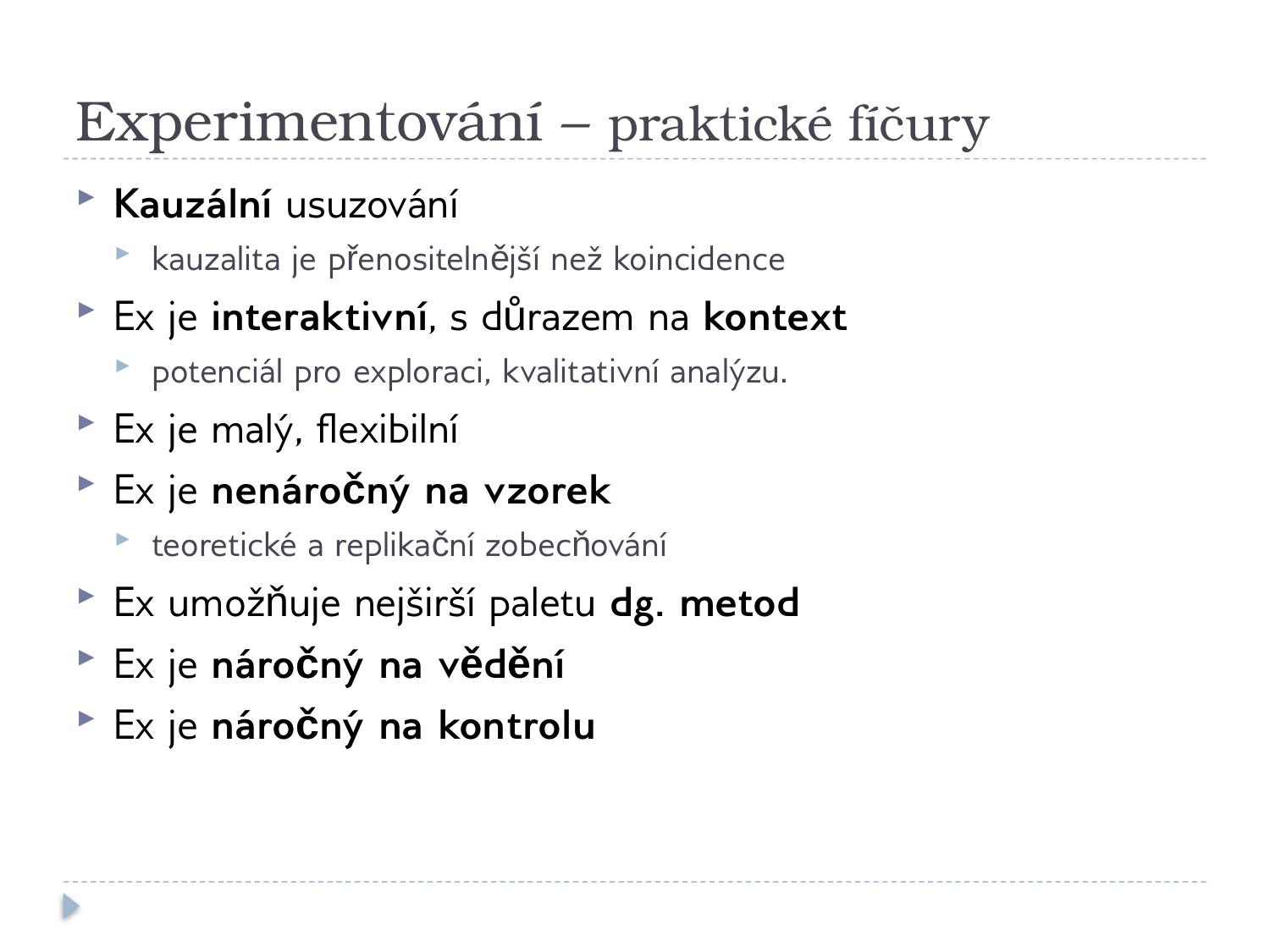

# Experimentování – praktické fíčury
Kauzální usuzování
kauzalita je přenositelnější než koincidence
Ex je interaktivní, s důrazem na kontext
potenciál pro exploraci, kvalitativní analýzu.
Ex je malý, flexibilní
Ex je nenáročný na vzorek
teoretické a replikační zobecňování
Ex umožňuje nejširší paletu dg. metod
Ex je náročný na vědění
Ex je náročný na kontrolu